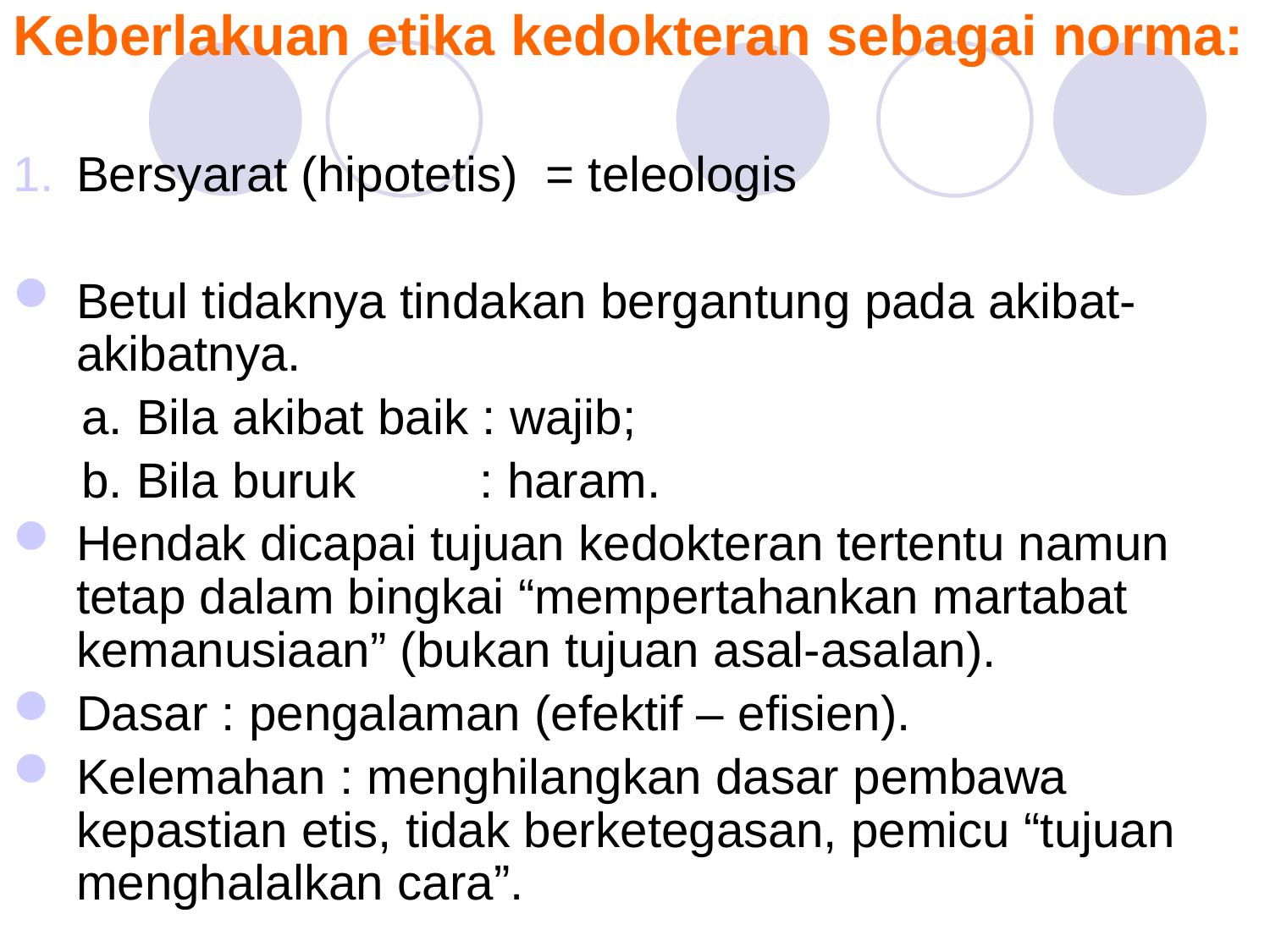

Keberlakuan etika kedokteran sebagai norma:

Bersyarat (hipotetis)  = teleologis

Betul tidaknya tindakan bergantung pada akibat-akibatnya.
     a. Bila akibat baik : wajib;
     b. Bila buruk         : haram.
Hendak dicapai tujuan kedokteran tertentu namun tetap dalam bingkai “mempertahankan martabat kemanusiaan” (bukan tujuan asal-asalan).
Dasar : pengalaman (efektif – efisien).
Kelemahan : menghilangkan dasar pembawa kepastian etis, tidak berketegasan, pemicu “tujuan menghalalkan cara”.